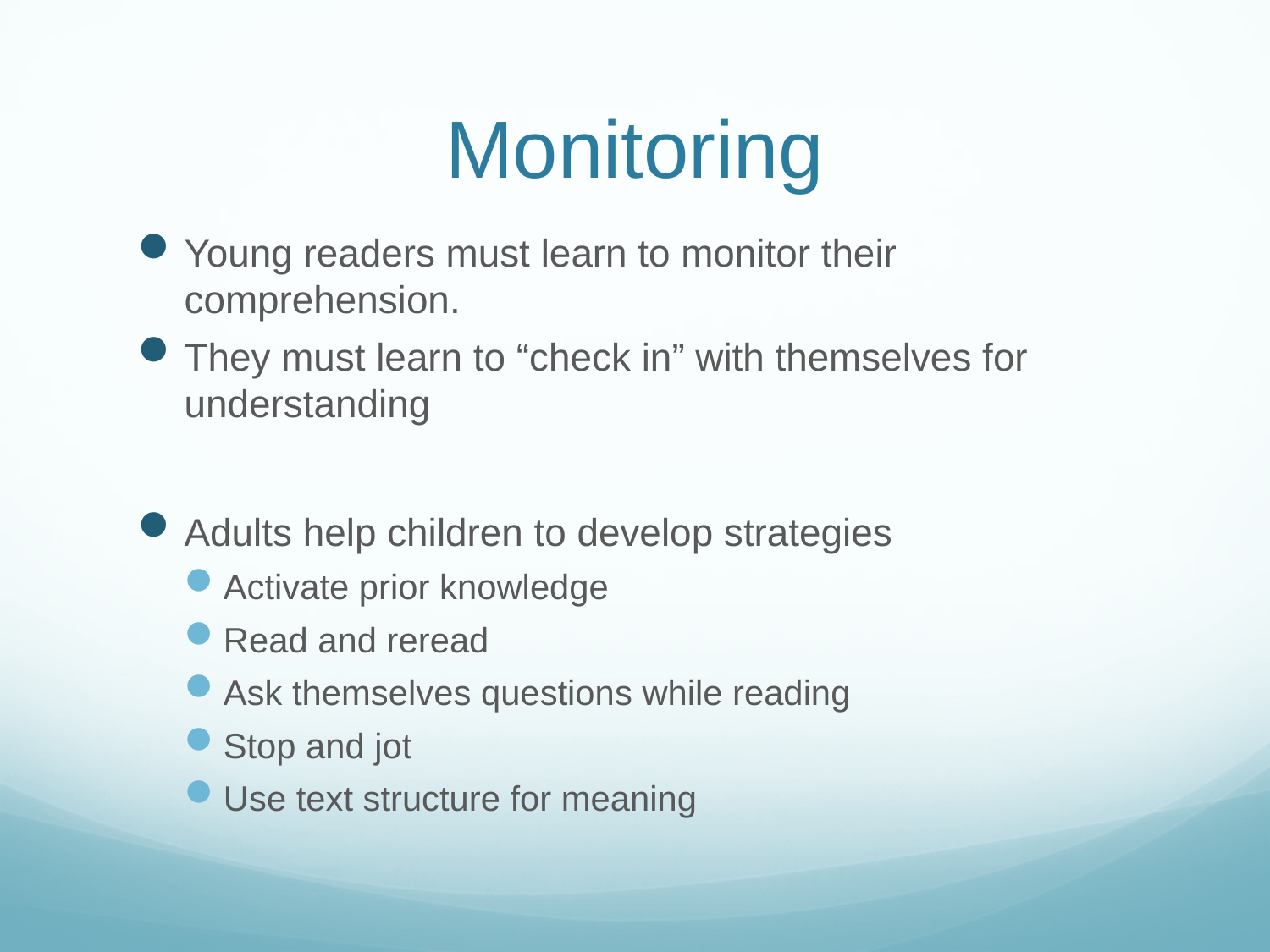

# Monitoring
Young readers must learn to monitor their comprehension.
They must learn to “check in” with themselves for understanding

Adults help children to develop strategies
Activate prior knowledge
Read and reread
Ask themselves questions while reading
Stop and jot
Use text structure for meaning